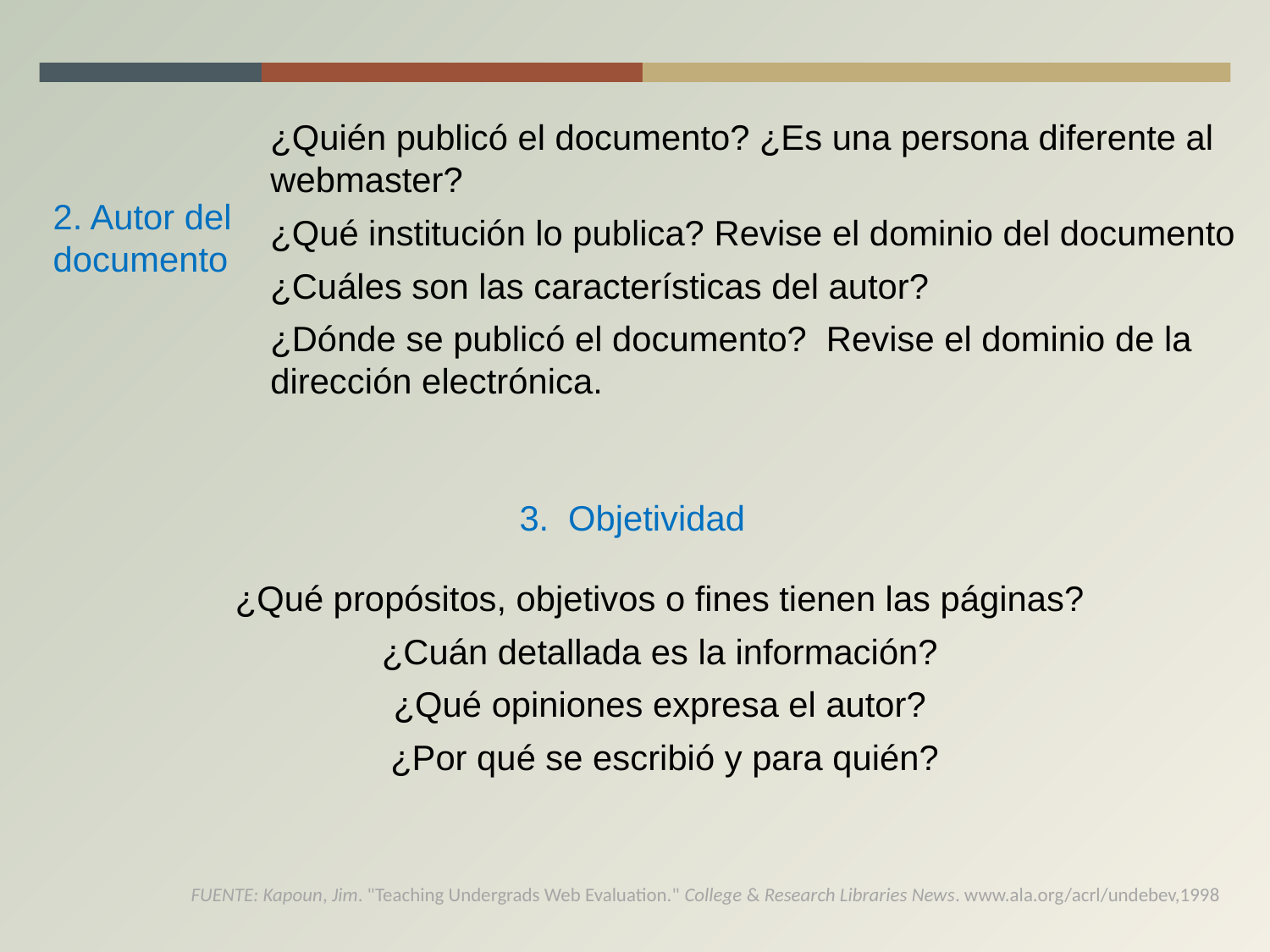

¿Quién publicó el documento? ¿Es una persona diferente al webmaster?
¿Qué institución lo publica? Revise el dominio del documento
¿Cuáles son las características del autor?
¿Dónde se publicó el documento?  Revise el dominio de la dirección electrónica.
2. Autor del
documento
 3.  Objetividad
¿Qué propósitos, objetivos o fines tienen las páginas?
¿Cuán detallada es la información?
¿Qué opiniones expresa el autor?
¿Por qué se escribió y para quién?
FUENTE: Kapoun, Jim. "Teaching Undergrads Web Evaluation." College & Research Libraries News. www.ala.org/acrl/undebev,1998